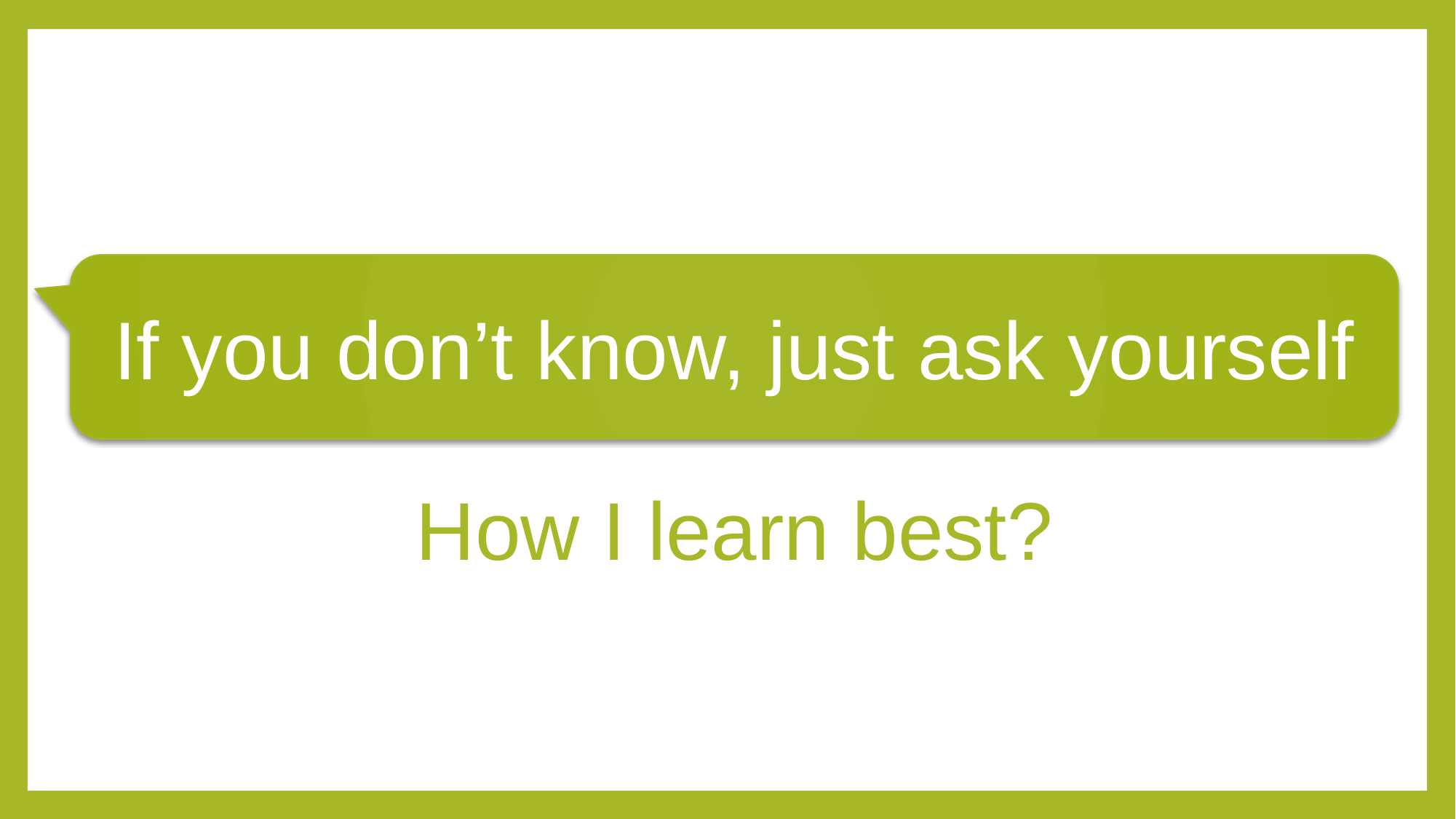

If you don’t know, just ask yourself
How I learn best?